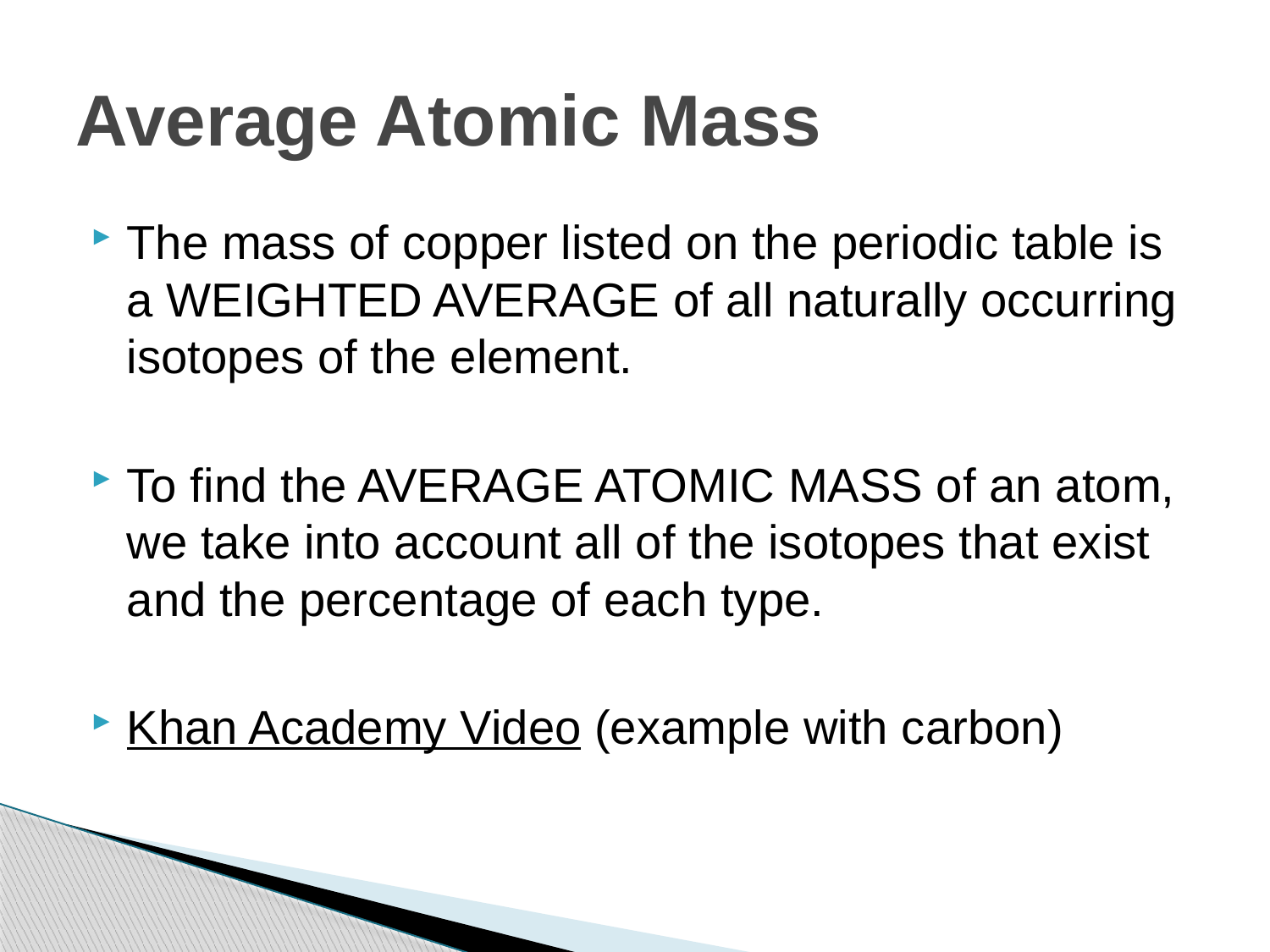

# Average Atomic Mass
The mass of copper listed on the periodic table is a WEIGHTED AVERAGE of all naturally occurring isotopes of the element.

To find the AVERAGE ATOMIC MASS of an atom, we take into account all of the isotopes that exist and the percentage of each type.

Khan Academy Video (example with carbon)